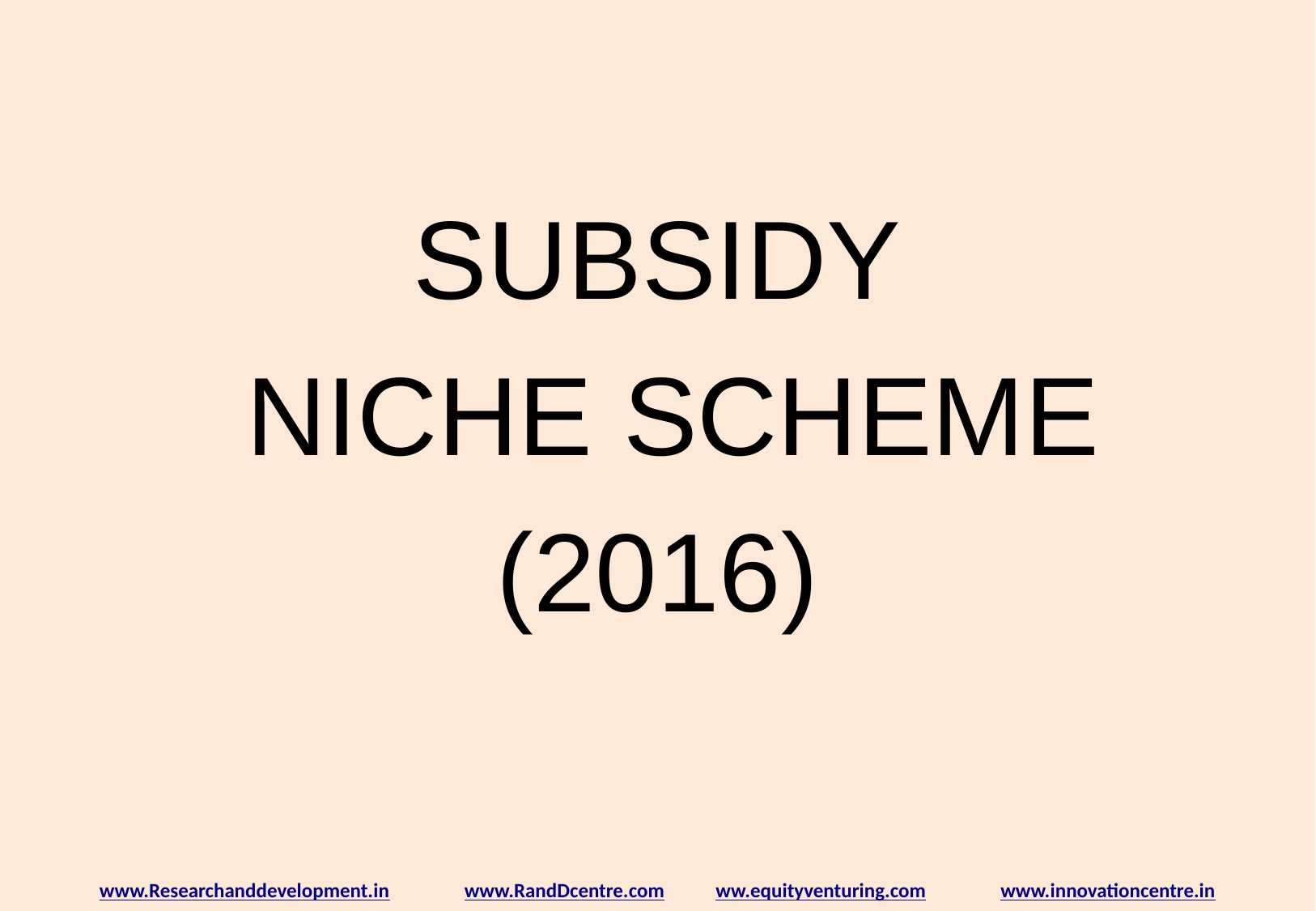

SUBSIDY
 NICHE SCHEME
(2016)
www.Researchanddevelopment.in                www.RandDcentre.com           ww.equityventuring.com                www.innovationcentre.in